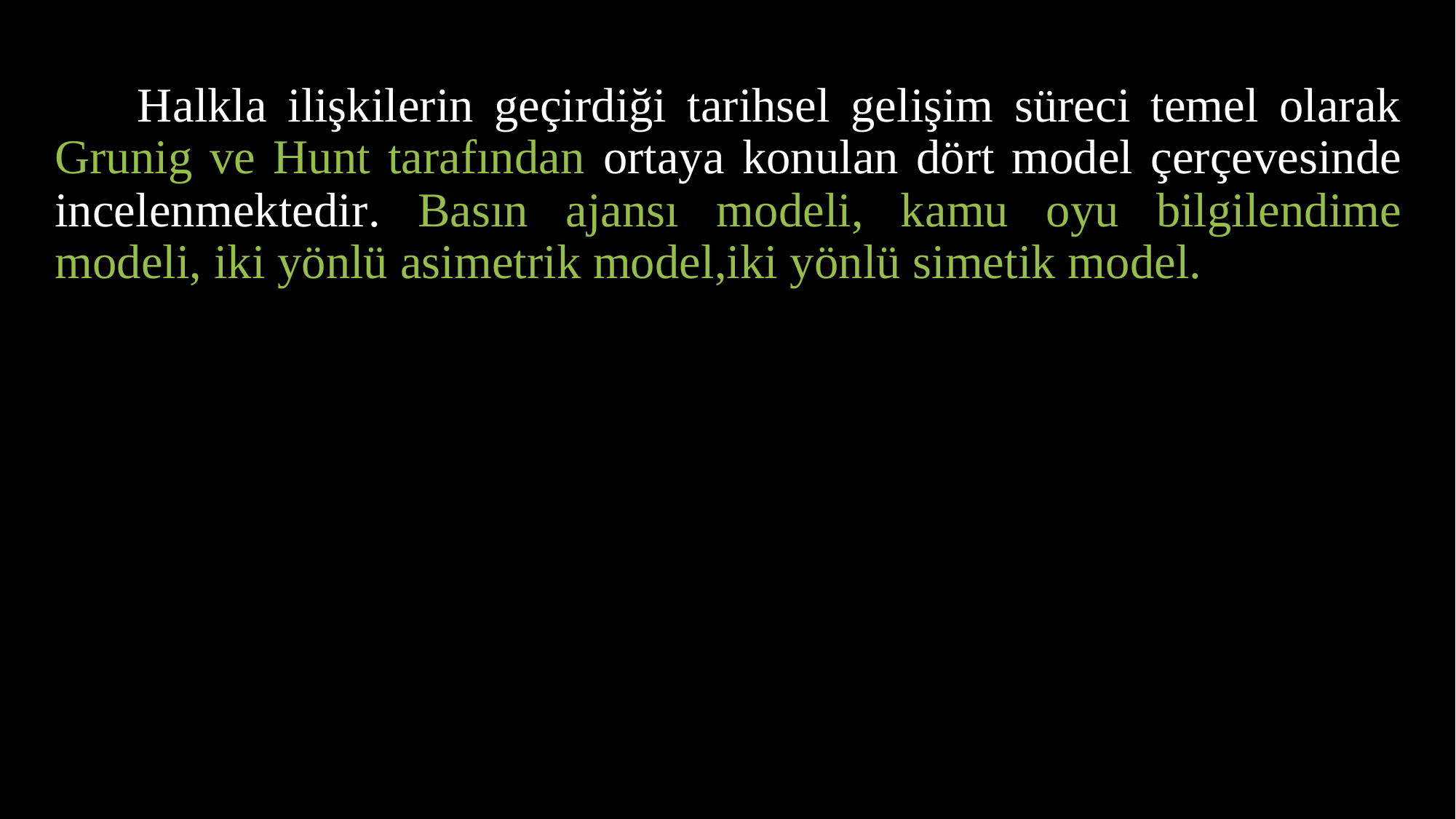

Halkla ilişkilerin geçirdiği tarihsel gelişim süreci temel olarak Grunig ve Hunt tarafından ortaya konulan dört model çerçevesinde incelenmektedir. Basın ajansı modeli, kamu oyu bilgilendime modeli, iki yönlü asimetrik model,iki yönlü simetik model.